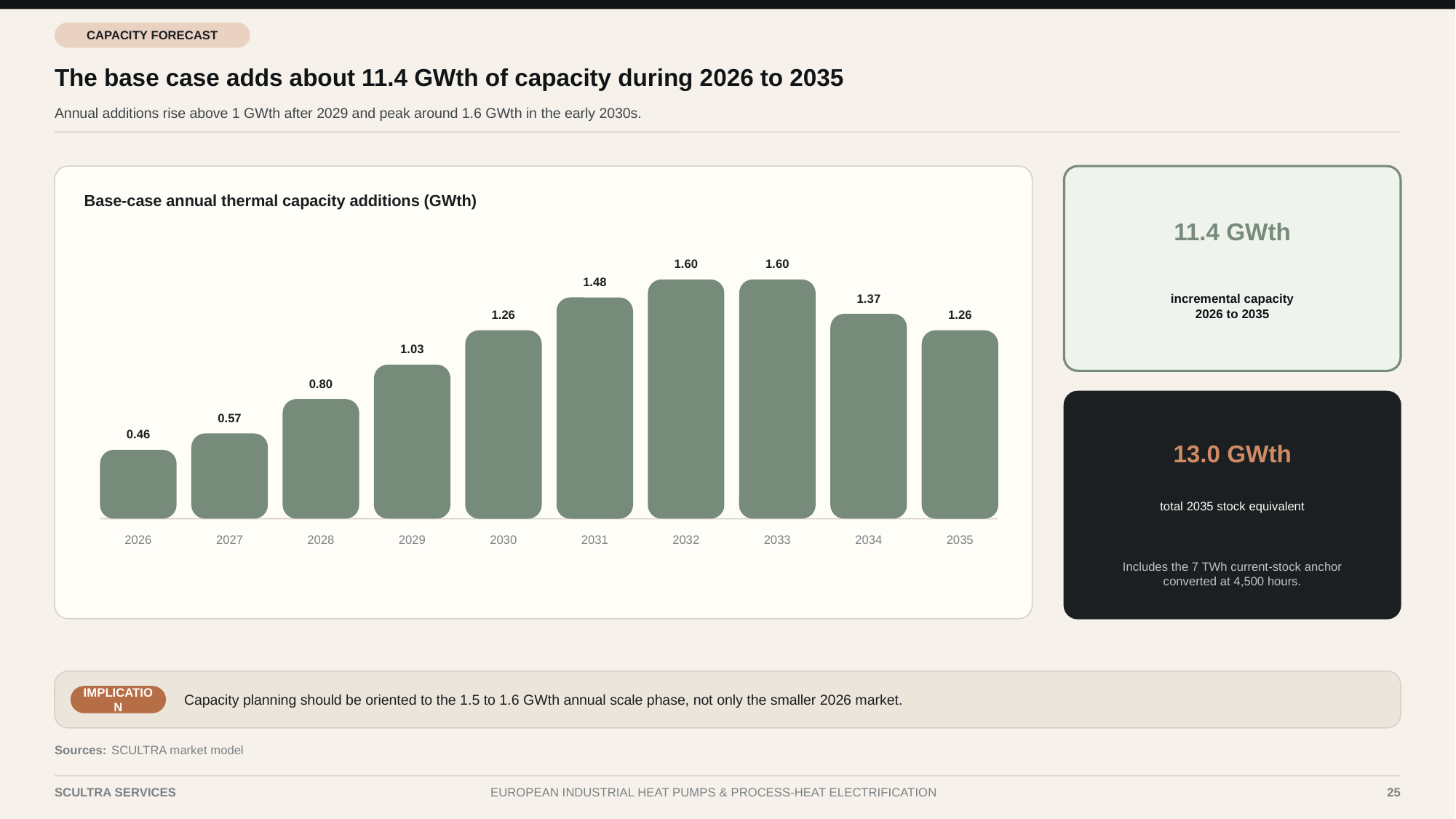

CAPACITY FORECAST
The base case adds about 11.4 GWth of capacity during 2026 to 2035
Annual additions rise above 1 GWth after 2029 and peak around 1.6 GWth in the early 2030s.

Base-case annual thermal capacity additions (GWth)
11.4 GWth
1.60
1.60
1.48
incremental capacity
2026 to 2035

1.37

1.26
1.26

1.03

0.80

0.57
0.46
13.0 GWth

total 2035 stock equivalent

2026
2027
2028
2029
2030
2031
2032
2033
2034
2035
Includes the 7 TWh current-stock anchor converted at 4,500 hours.

Capacity planning should be oriented to the 1.5 to 1.6 GWth annual scale phase, not only the smaller 2026 market.

IMPLICATION
Sources:
SCULTRA market model

SCULTRA SERVICES
EUROPEAN INDUSTRIAL HEAT PUMPS & PROCESS-HEAT ELECTRIFICATION
25